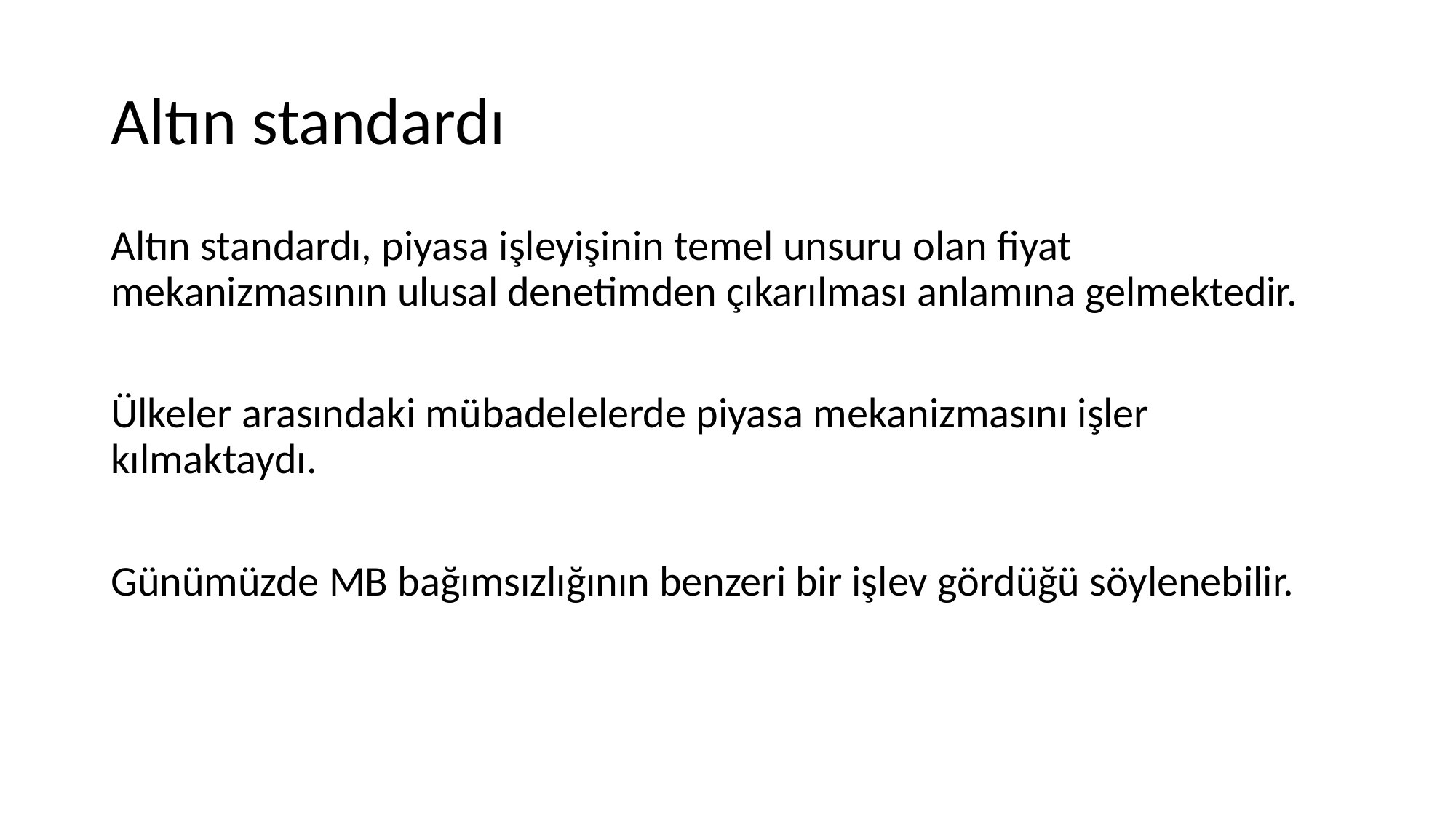

# Altın standardı
Altın standardı, piyasa işleyişinin temel unsuru olan fiyat mekanizmasının ulusal denetimden çıkarılması anlamına gelmektedir.

Ülkeler arasındaki mübadelelerde piyasa mekanizmasını işler kılmaktaydı.

Günümüzde MB bağımsızlığının benzeri bir işlev gördüğü söylenebilir.